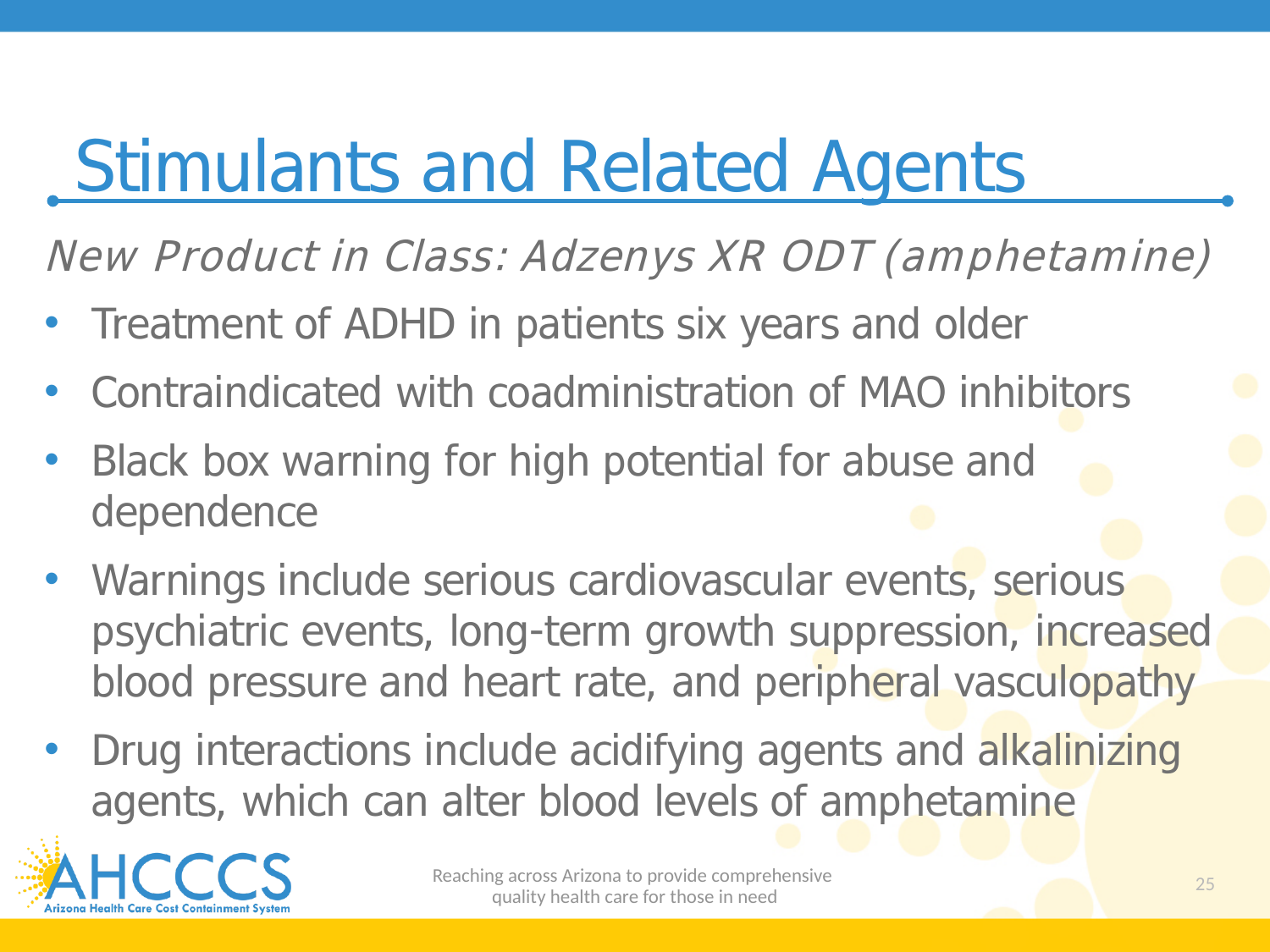

# Stimulants and Related Agents
New Product in Class: Adzenys XR ODT (amphetamine)
Treatment of ADHD in patients six years and older
Contraindicated with coadministration of MAO inhibitors
Black box warning for high potential for abuse and dependence
Warnings include serious cardiovascular events, serious psychiatric events, long-term growth suppression, increased blood pressure and heart rate, and peripheral vasculopathy
Drug interactions include acidifying agents and alkalinizing agents, which can alter blood levels of amphetamine
Reaching across Arizona to provide comprehensive
quality health care for those in need
25